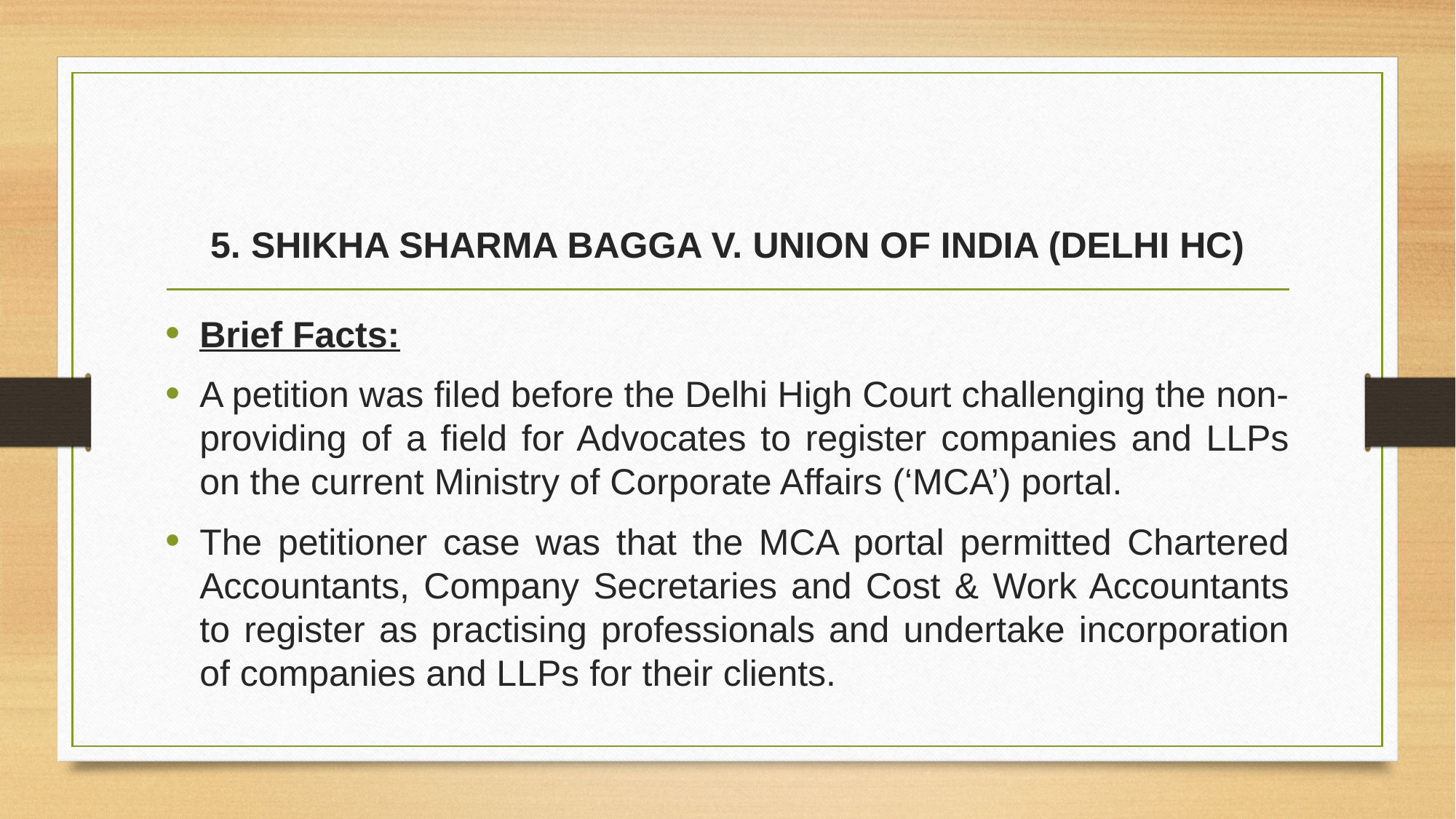

# 5. SHIKHA SHARMA BAGGA V. UNION OF INDIA (DELHI HC)
Brief Facts:
A petition was filed before the Delhi High Court challenging the non-providing of a field for Advocates to register companies and LLPs on the current Ministry of Corporate Affairs (‘MCA’) portal.
The petitioner case was that the MCA portal permitted Chartered Accountants, Company Secretaries and Cost & Work Accountants to register as practising professionals and undertake incorporation of companies and LLPs for their clients.